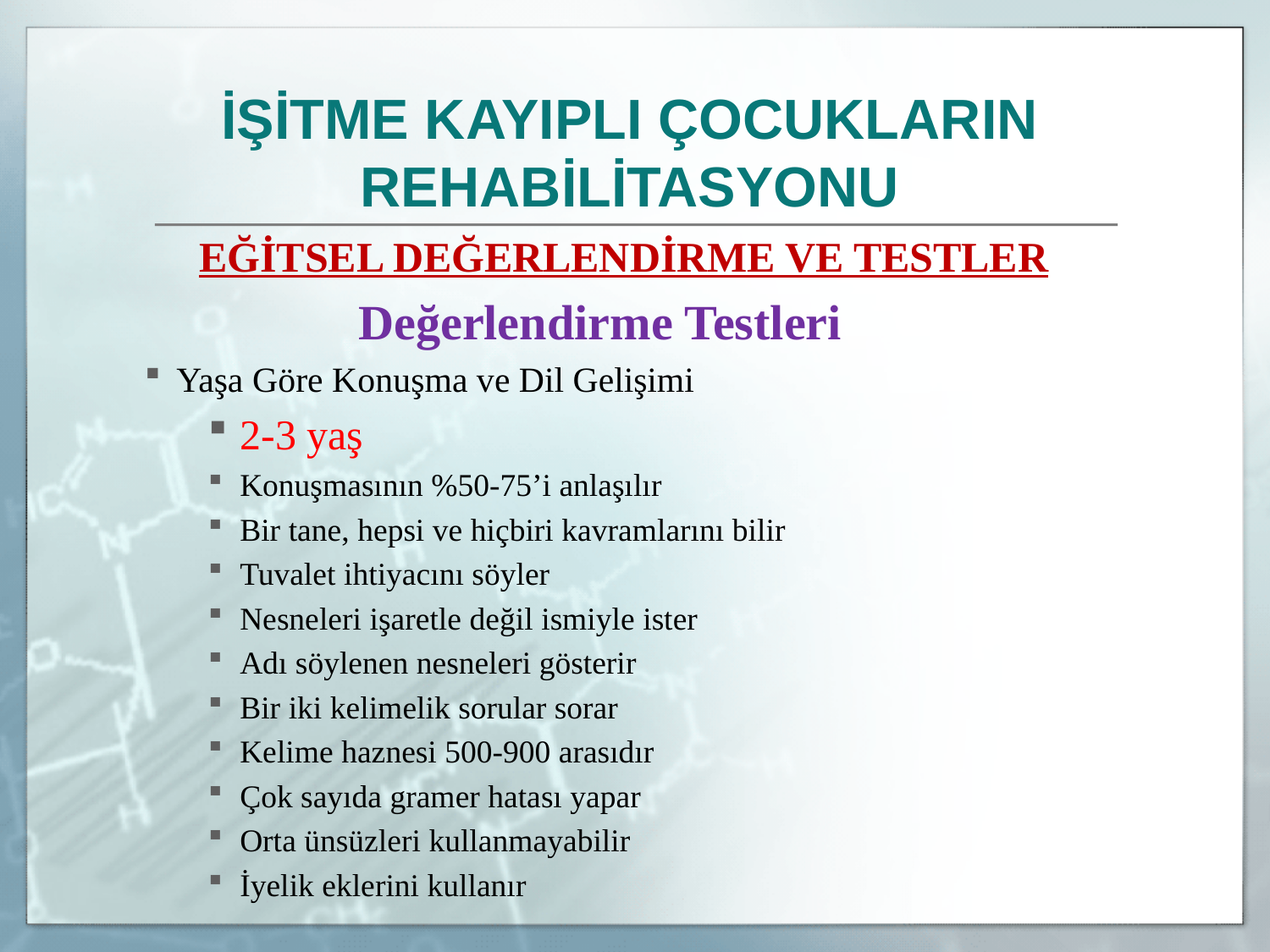

İŞİTME KAYIPLI ÇOCUKLARIN REHABİLİTASYONU
	EĞİTSEL DEĞERLENDİRME VE TESTLER
Değerlendirme Testleri
Yaşa Göre Konuşma ve Dil Gelişimi
2-3 yaş
Konuşmasının %50-75’i anlaşılır
Bir tane, hepsi ve hiçbiri kavramlarını bilir
Tuvalet ihtiyacını söyler
Nesneleri işaretle değil ismiyle ister
Adı söylenen nesneleri gösterir
Bir iki kelimelik sorular sorar
Kelime haznesi 500-900 arasıdır
Çok sayıda gramer hatası yapar
Orta ünsüzleri kullanmayabilir
İyelik eklerini kullanır